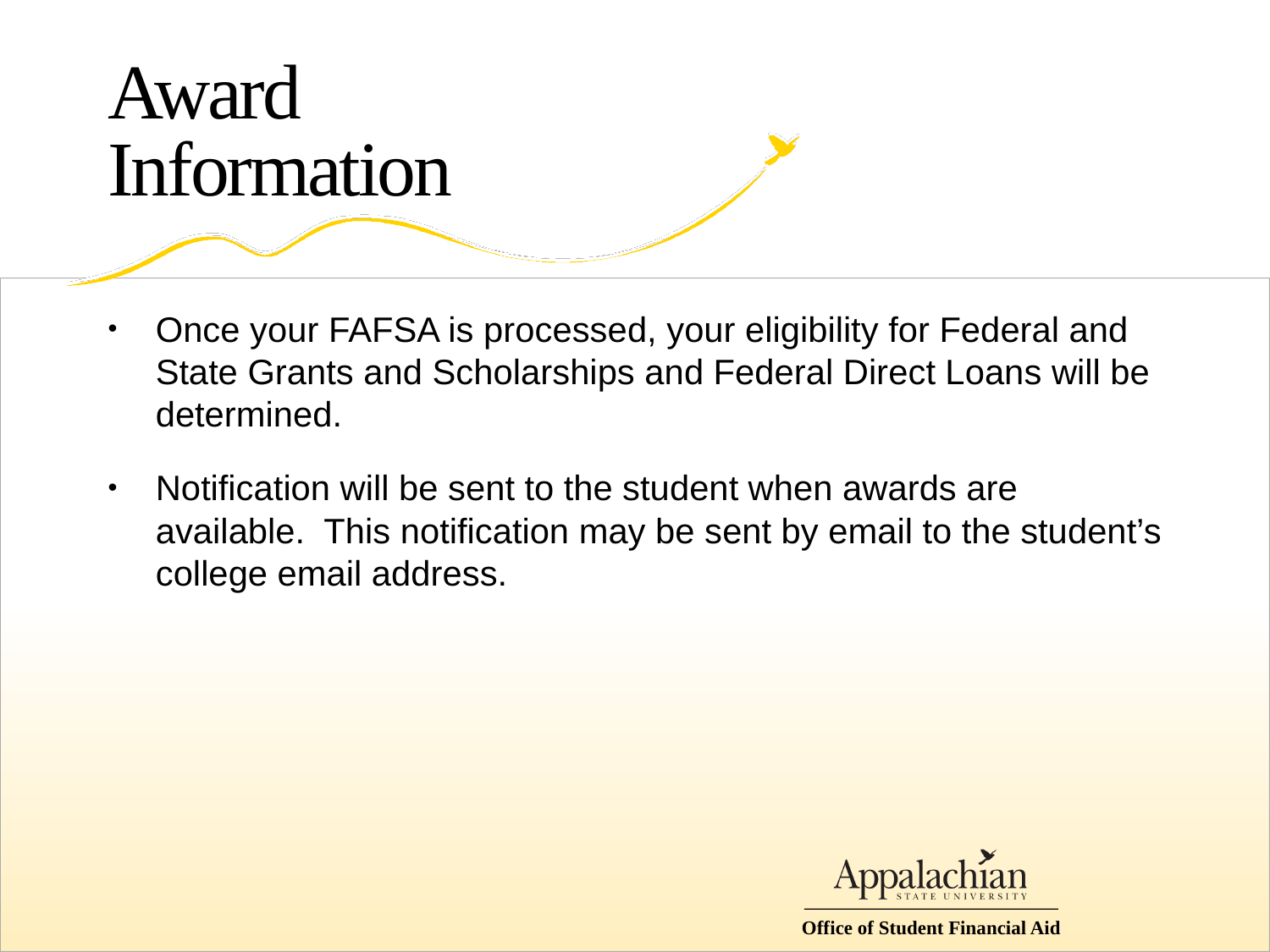

# Award Information
Once your FAFSA is processed, your eligibility for Federal and State Grants and Scholarships and Federal Direct Loans will be determined.
Notification will be sent to the student when awards are available.  This notification may be sent by email to the student’s college email address.
Office of Student Financial Aid